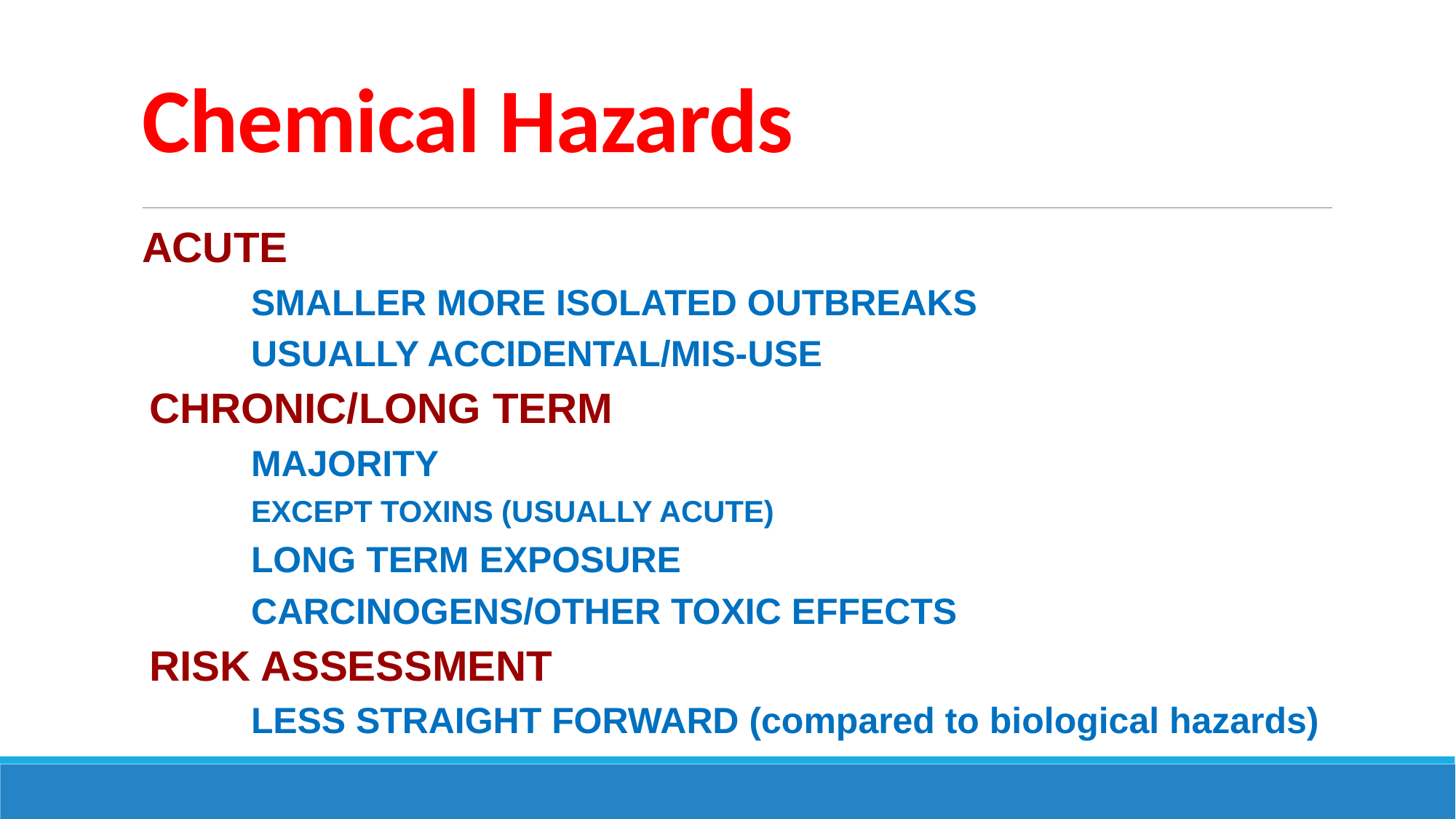

# Chemical Hazards
ACUTE
 	SMALLER MORE ISOLATED OUTBREAKS
 	USUALLY ACCIDENTAL/MIS-USE
 CHRONIC/LONG TERM
 	MAJORITY
 	EXCEPT TOXINS (USUALLY ACUTE)
 	LONG TERM EXPOSURE
 	CARCINOGENS/OTHER TOXIC EFFECTS
 RISK ASSESSMENT
 	LESS STRAIGHT FORWARD (compared to biological hazards)